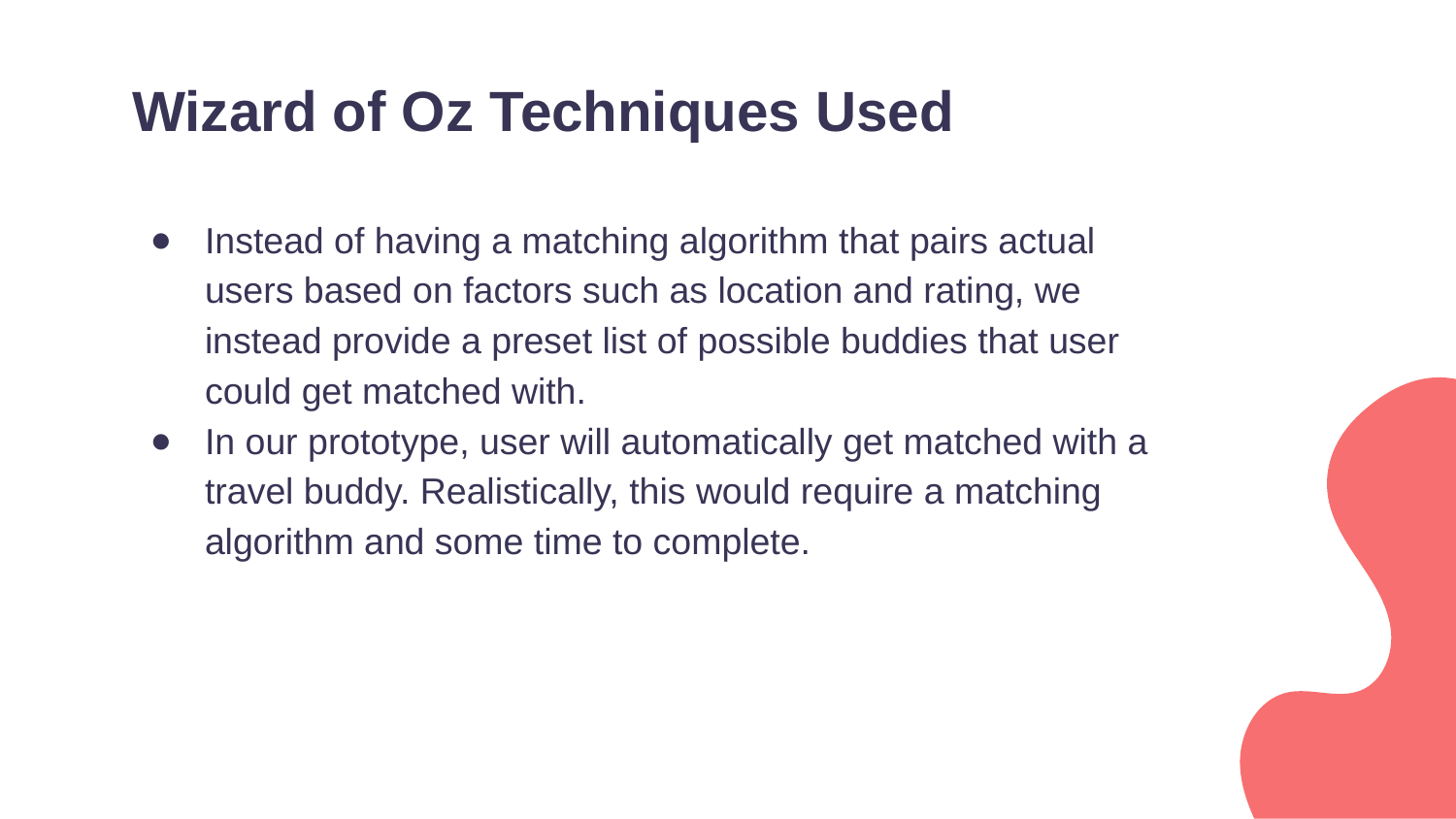

# Wizard of Oz Techniques Used
Instead of having a matching algorithm that pairs actual users based on factors such as location and rating, we instead provide a preset list of possible buddies that user could get matched with.
In our prototype, user will automatically get matched with a travel buddy. Realistically, this would require a matching algorithm and some time to complete.